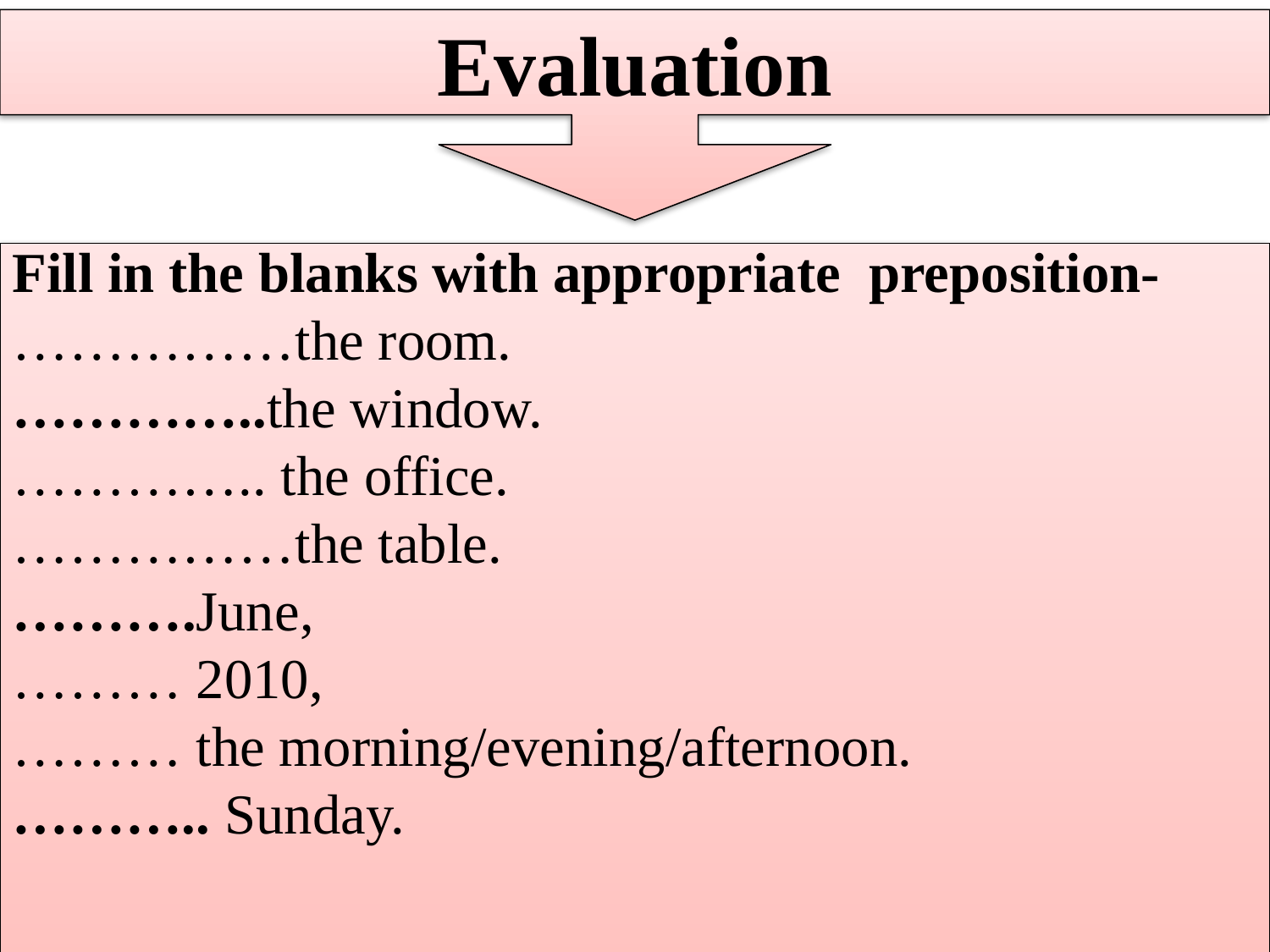

Evaluation
Fill in the blanks with appropriate  preposition-
……………the room.
…………..the window.
………….. the office.
……………the table.
……….June,
……… 2010,
……… the morning/evening/afternoon.
……….. Sunday.